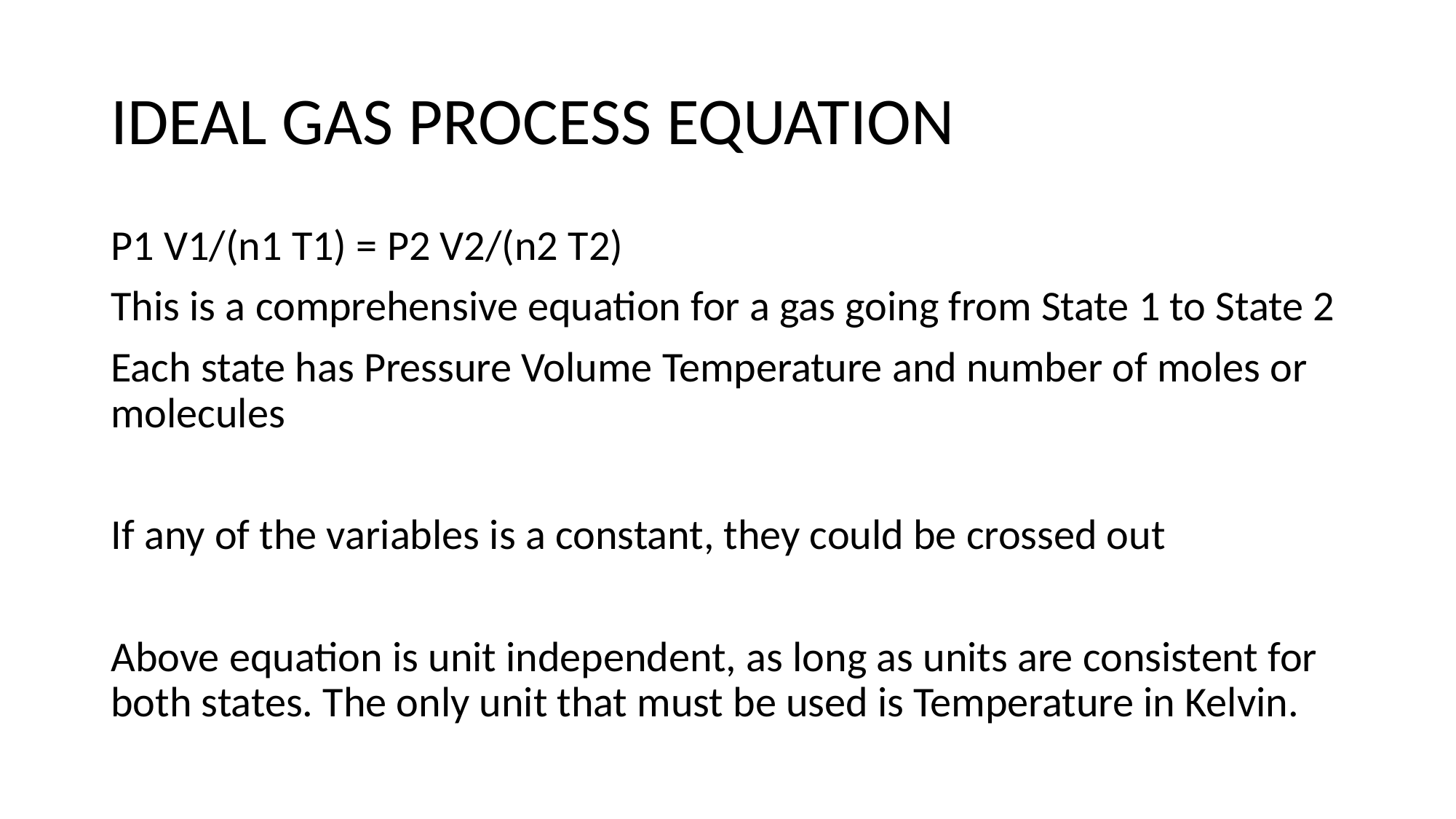

# IDEAL GAS PROCESS EQUATION
P1 V1/(n1 T1) = P2 V2/(n2 T2)
This is a comprehensive equation for a gas going from State 1 to State 2
Each state has Pressure Volume Temperature and number of moles or molecules

If any of the variables is a constant, they could be crossed out

Above equation is unit independent, as long as units are consistent for both states. The only unit that must be used is Temperature in Kelvin.